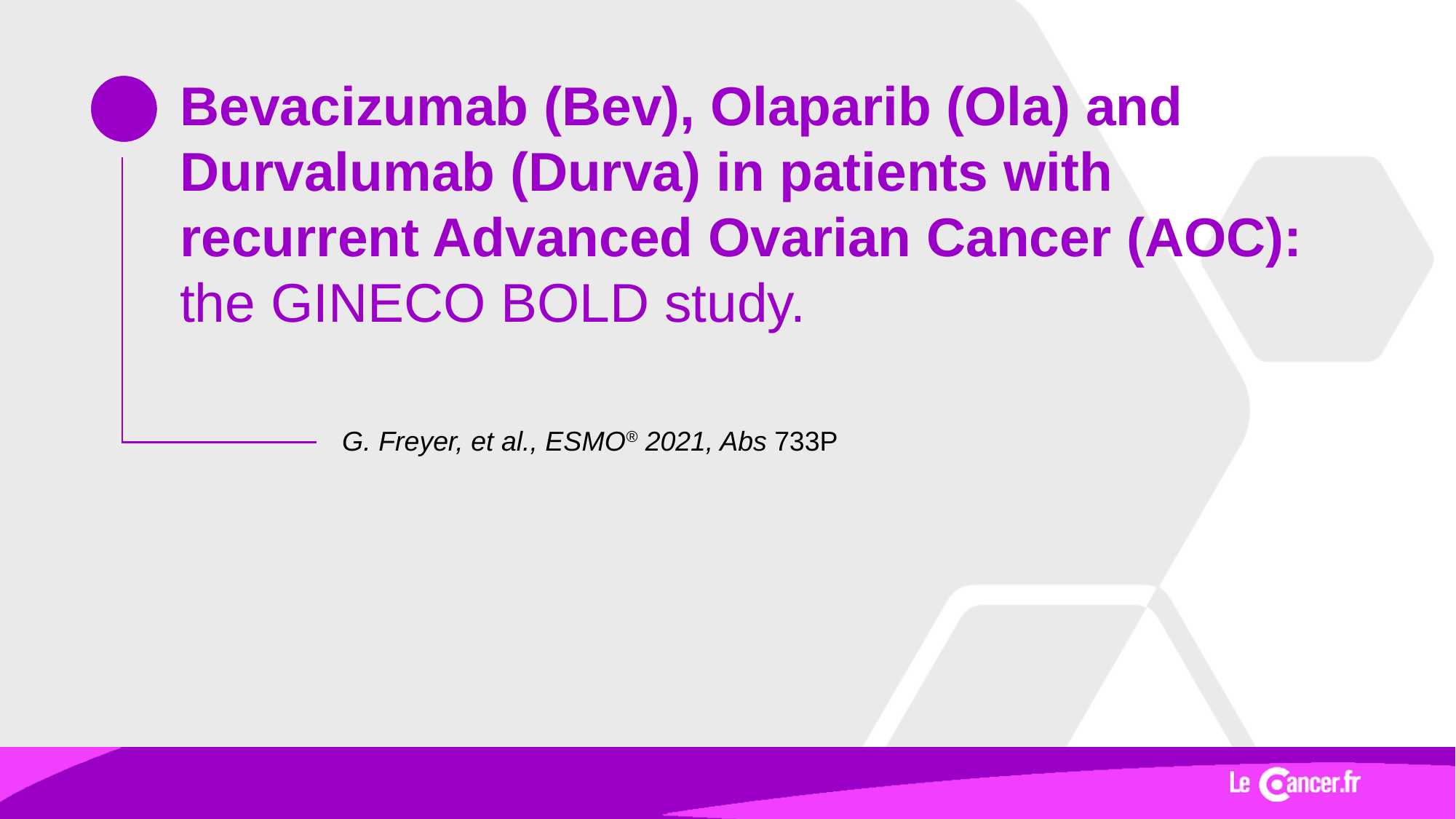

# Bevacizumab (Bev), Olaparib (Ola) and Durvalumab (Durva) in patients with recurrent Advanced Ovarian Cancer (AOC): the GINECO BOLD study.

G. Freyer, et al., ESMO® 2021, Abs 733P